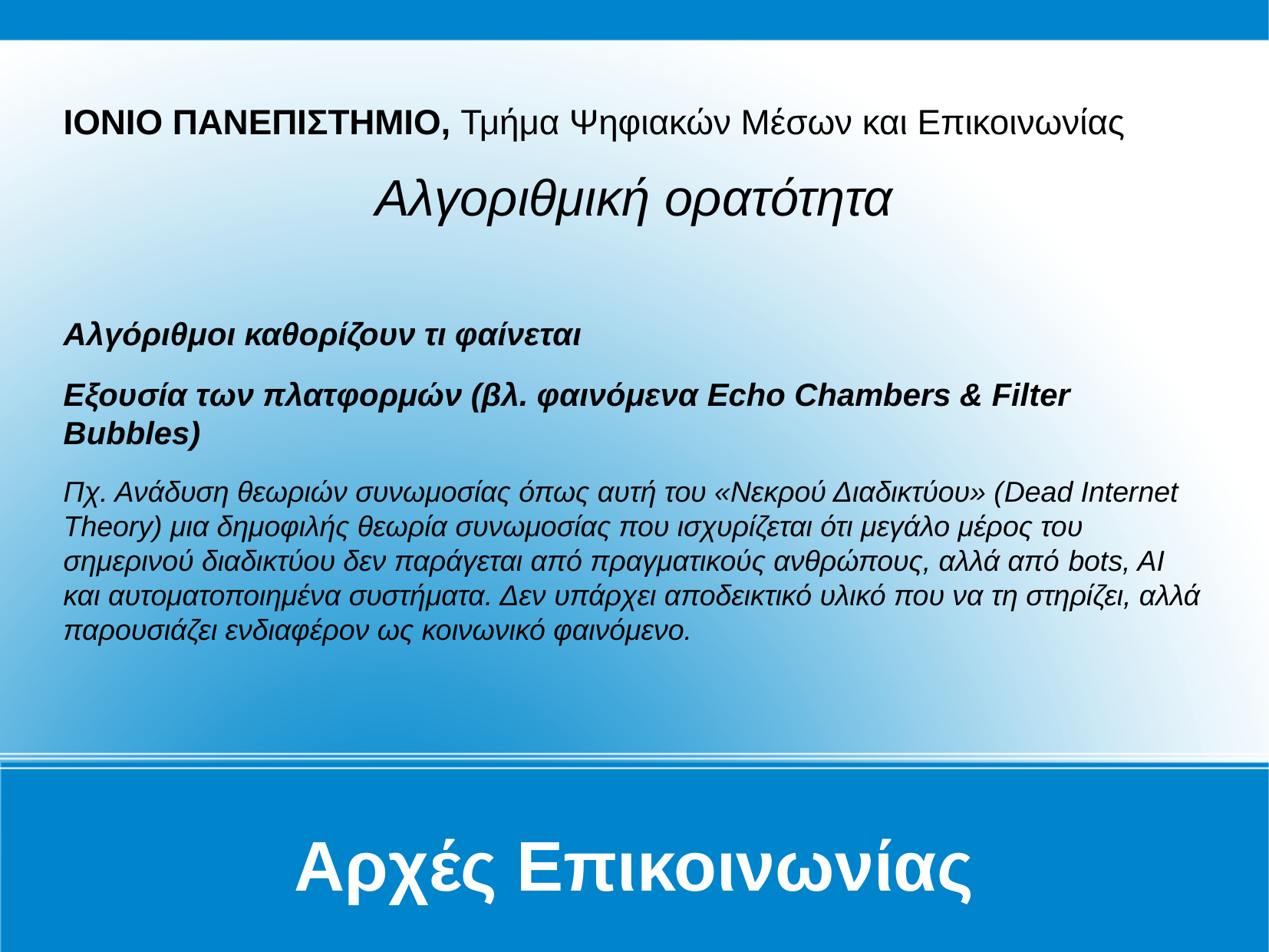

Αρχές Επικοινωνίας
ΙΟΝΙΟ ΠΑΝΕΠΙΣΤΗΜΙΟ, Τμήμα Ψηφιακών Μέσων και Επικοινωνίας
Αλγοριθμική ορατότητα

Αλγόριθμοι καθορίζουν τι φαίνεται
Εξουσία των πλατφορμών (βλ. φαινόμενα Echo Chambers & Filter Bubbles)
Πχ. Ανάδυση θεωριών συνωμοσίας όπως αυτή του «Νεκρού Διαδικτύου» (Dead Internet Theory) μια δημοφιλής θεωρία συνωμοσίας που ισχυρίζεται ότι μεγάλο μέρος του σημερινού διαδικτύου δεν παράγεται από πραγματικούς ανθρώπους, αλλά από bots, AI και αυτοματοποιημένα συστήματα. Δεν υπάρχει αποδεικτικό υλικό που να τη στηρίζει, αλλά παρουσιάζει ενδιαφέρον ως κοινωνικό φαινόμενο.